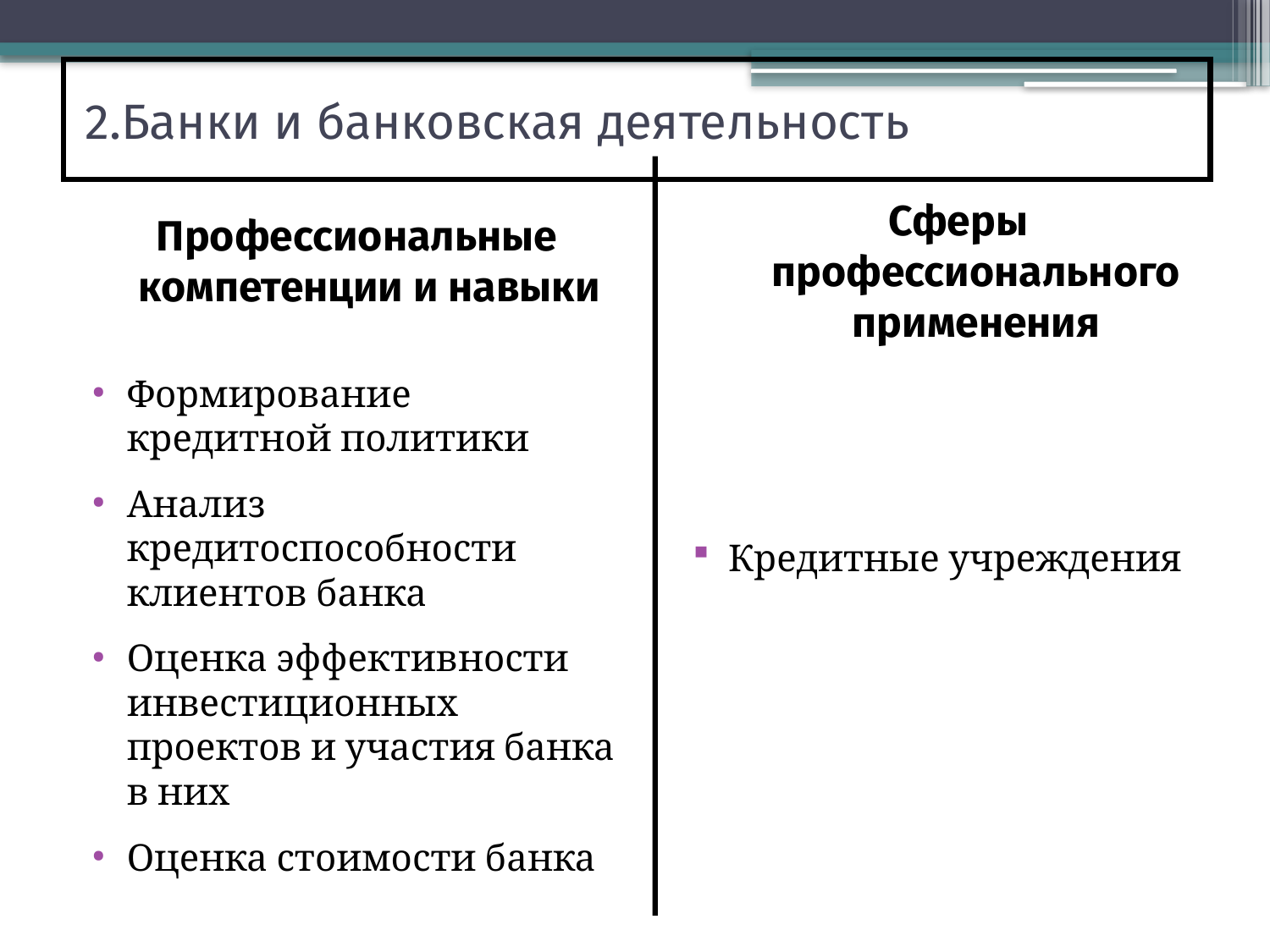

# 2.Банки и банковская деятельность

Профессиональные компетенции и навыки

Формирование кредитной политики
Анализ кредитоспособности клиентов банка
Оценка эффективности инвестиционных проектов и участия банка в них
Оценка стоимости банка

Сферы профессионального применения

Кредитные учреждения